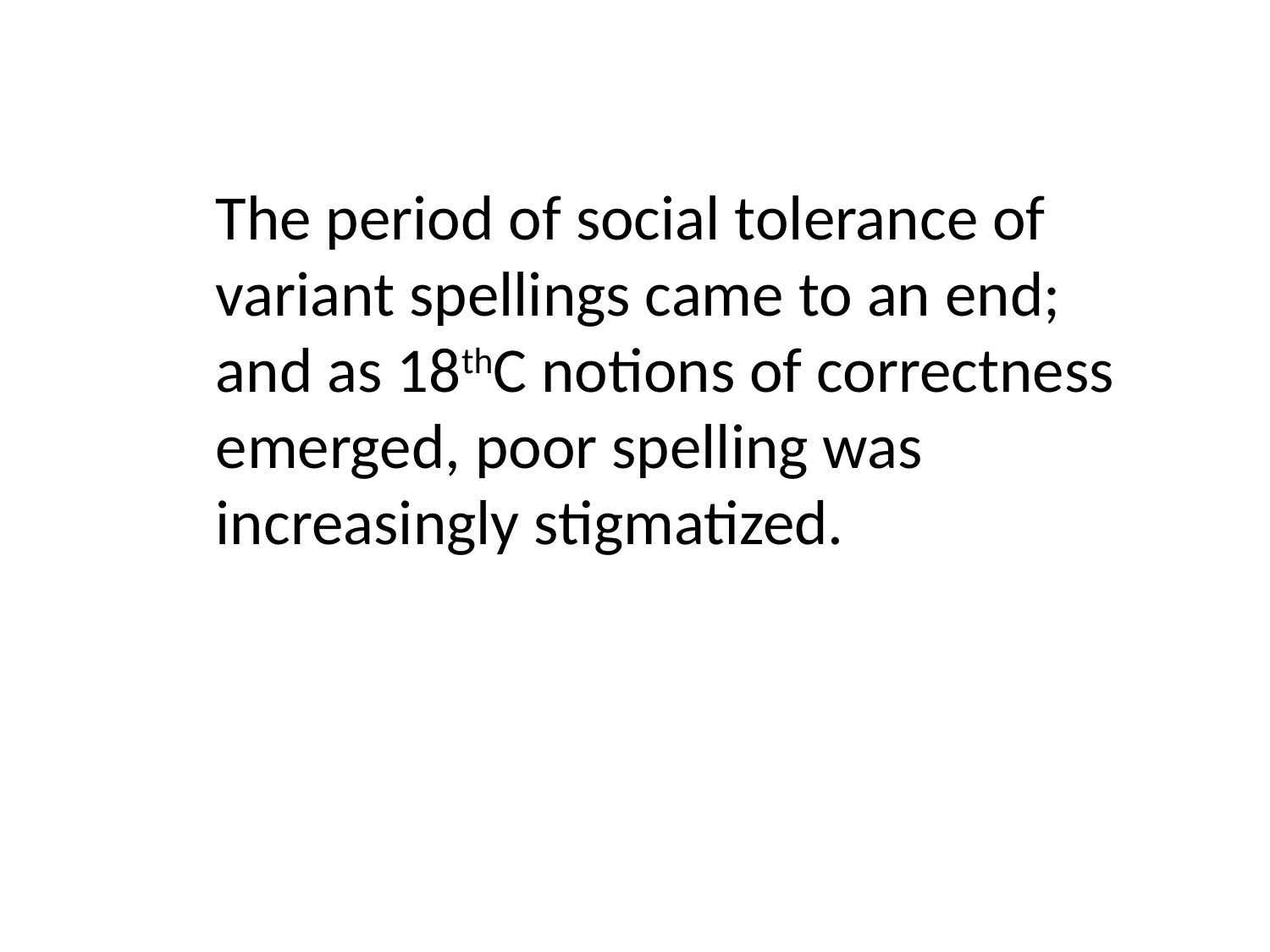

The period of social tolerance of variant spellings came to an end; and as 18thC notions of correctness emerged, poor spelling was increasingly stigmatized.